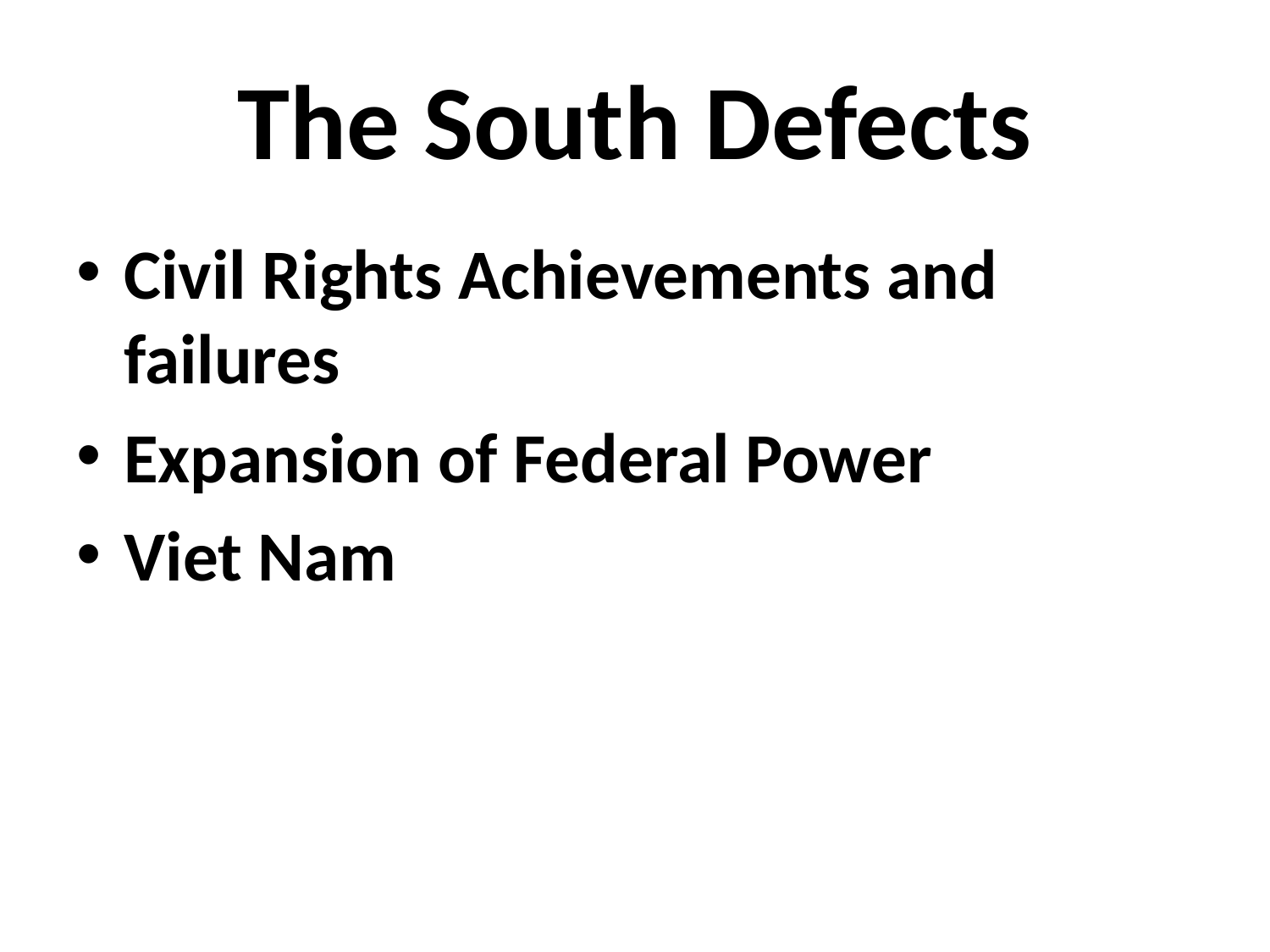

# The South Defects
Civil Rights Achievements and failures
Expansion of Federal Power
Viet Nam